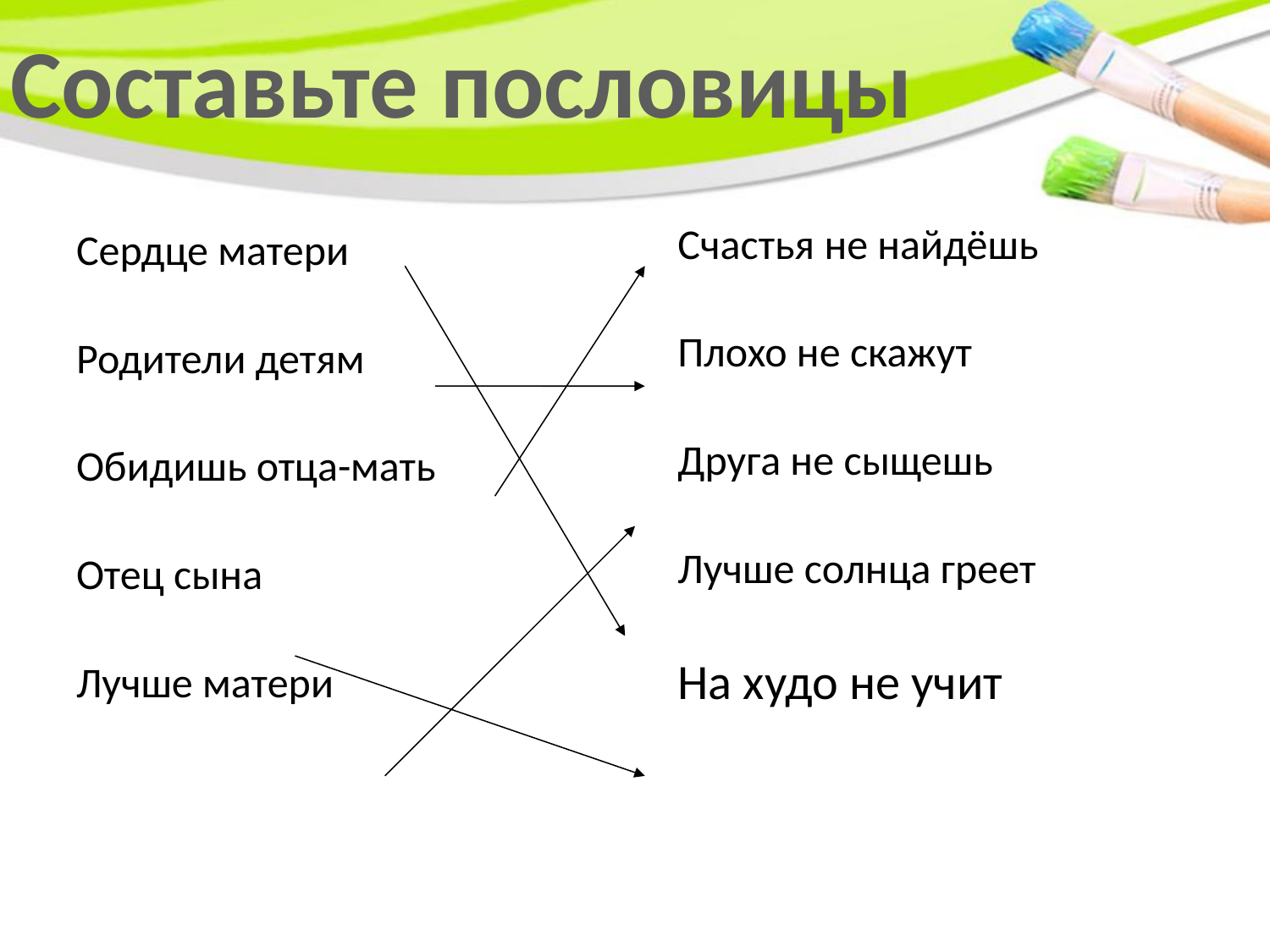

Составьте пословицы
Счастья не найдёшь

Плохо не скажут

Друга не сыщешь

Лучше солнца греет

На худо не учит

Сердце матери

Родители детям

Обидишь отца-мать

Отец сына

Лучше матери